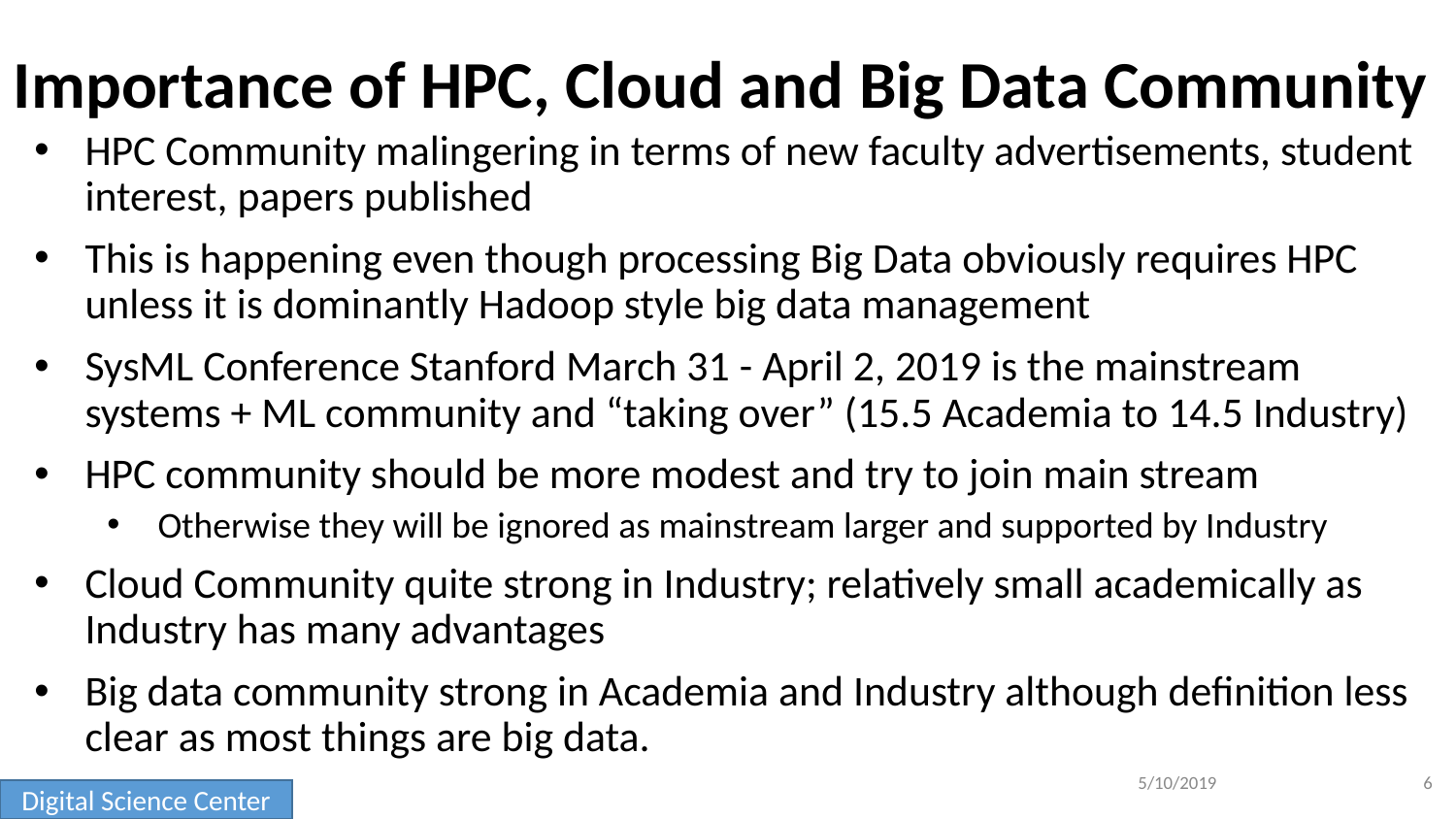

# Importance of HPC, Cloud and Big Data Community
HPC Community malingering in terms of new faculty advertisements, student interest, papers published
This is happening even though processing Big Data obviously requires HPC unless it is dominantly Hadoop style big data management
SysML Conference Stanford March 31 - April 2, 2019 is the mainstream systems + ML community and “taking over” (15.5 Academia to 14.5 Industry)
HPC community should be more modest and try to join main stream
Otherwise they will be ignored as mainstream larger and supported by Industry
Cloud Community quite strong in Industry; relatively small academically as Industry has many advantages
Big data community strong in Academia and Industry although definition less clear as most things are big data.
5/10/2019
6